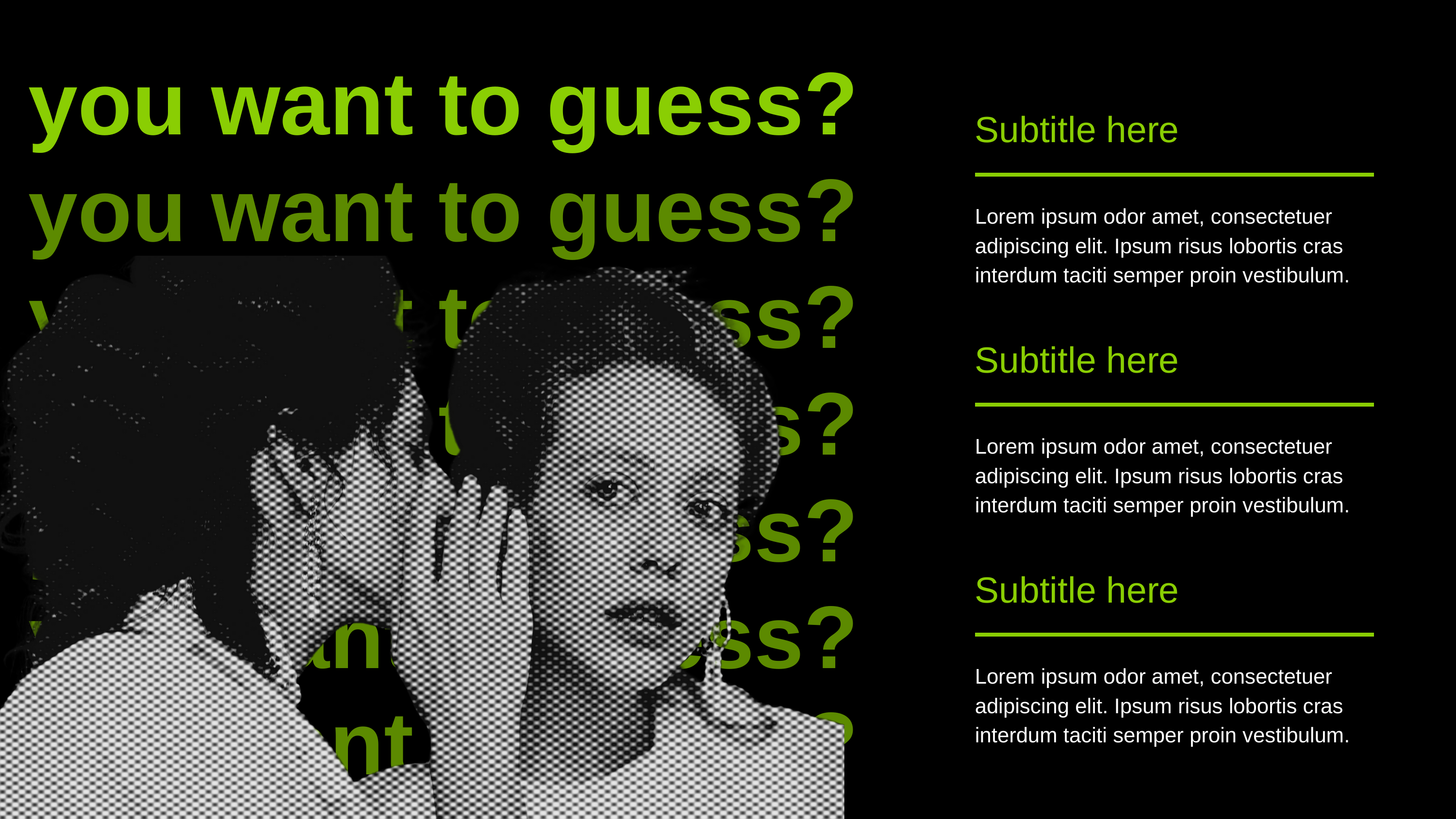

you want to guess?
you want to guess?
you want to guess?
you want to guess?
you want to guess?
you want to guess?you want to guess?
you want to guess?
Subtitle here
Lorem ipsum odor amet, consectetuer adipiscing elit. Ipsum risus lobortis cras interdum taciti semper proin vestibulum.

Subtitle here
Lorem ipsum odor amet, consectetuer adipiscing elit. Ipsum risus lobortis cras interdum taciti semper proin vestibulum.
Subtitle here
Lorem ipsum odor amet, consectetuer adipiscing elit. Ipsum risus lobortis cras interdum taciti semper proin vestibulum.